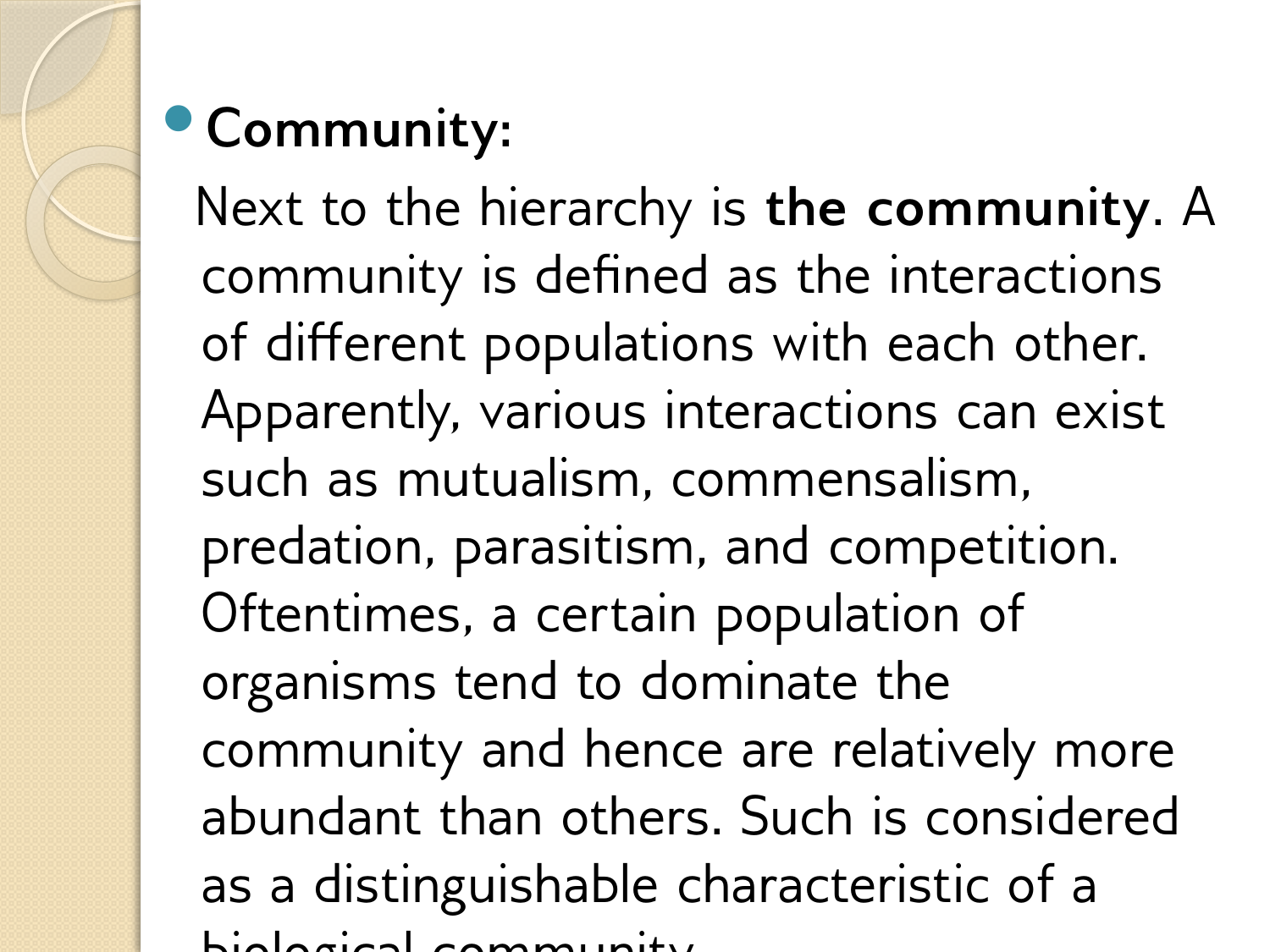

Community:
  Next to the hierarchy is the community. A community is defined as the interactions of different populations with each other. Apparently, various interactions can exist such as mutualism, commensalism, predation, parasitism, and competition. Oftentimes, a certain population of organisms tend to dominate the community and hence are relatively more abundant than others. Such is considered as a distinguishable characteristic of a biological community.